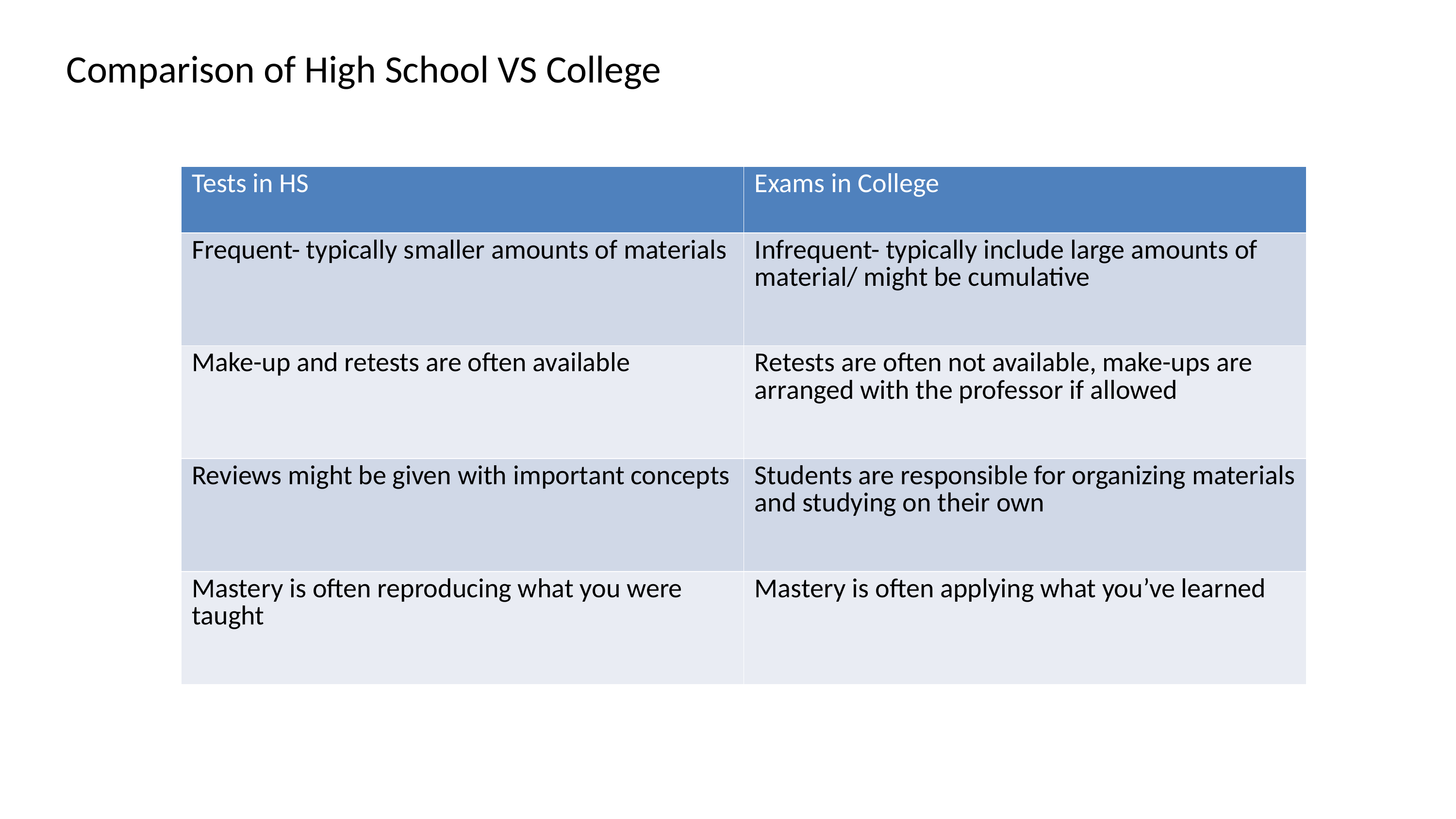

# Comparison of High School VS College
| Tests in HS | Exams in College |
| --- | --- |
| Frequent- typically smaller amounts of materials | Infrequent- typically include large amounts of material/ might be cumulative |
| Make-up and retests are often available | Retests are often not available, make-ups are arranged with the professor if allowed |
| Reviews might be given with important concepts | Students are responsible for organizing materials and studying on their own |
| Mastery is often reproducing what you were taught | Mastery is often applying what you’ve learned |